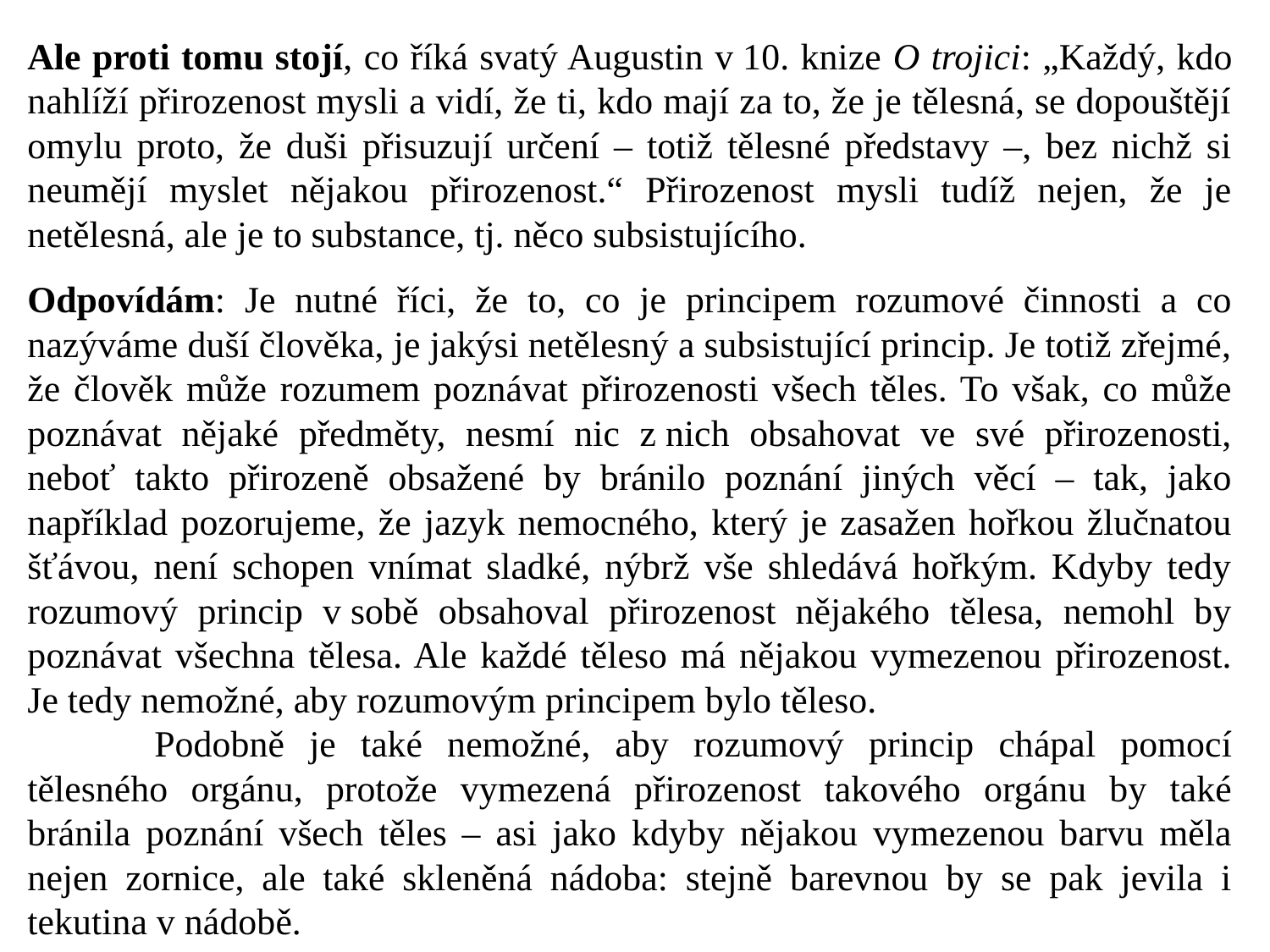

Ale proti tomu stojí, co říká svatý Augustin v 10. knize O trojici: „Každý, kdo nahlíží přirozenost mysli a vidí, že ti, kdo mají za to, že je tělesná, se dopouštějí omylu proto, že duši přisuzují určení – totiž tělesné představy –, bez nichž si neumějí myslet nějakou přirozenost.“ Přirozenost mysli tudíž nejen, že je netělesná, ale je to substance, tj. něco subsistujícího.

Odpovídám: Je nutné říci, že to, co je principem rozumové činnosti a co nazýváme duší člověka, je jakýsi netělesný a subsistující princip. Je totiž zřejmé, že člověk může rozumem poznávat přirozenosti všech těles. To však, co může poznávat nějaké předměty, nesmí nic z nich obsahovat ve své přirozenosti, neboť takto přirozeně obsažené by bránilo poznání jiných věcí – tak, jako například pozorujeme, že jazyk nemocného, který je zasažen hořkou žlučnatou šťávou, není schopen vnímat sladké, nýbrž vše shledává hořkým. Kdyby tedy rozumový princip v sobě obsahoval přirozenost nějakého tělesa, nemohl by poznávat všechna tělesa. Ale každé těleso má nějakou vymezenou přirozenost. Je tedy nemožné, aby rozumovým principem bylo těleso.
	Podobně je také nemožné, aby rozumový princip chápal pomocí tělesného orgánu, protože vymezená přirozenost takového orgánu by také bránila poznání všech těles – asi jako kdyby nějakou vymezenou barvu měla nejen zornice, ale také skleněná nádoba: stejně barevnou by se pak jevila i tekutina v nádobě.